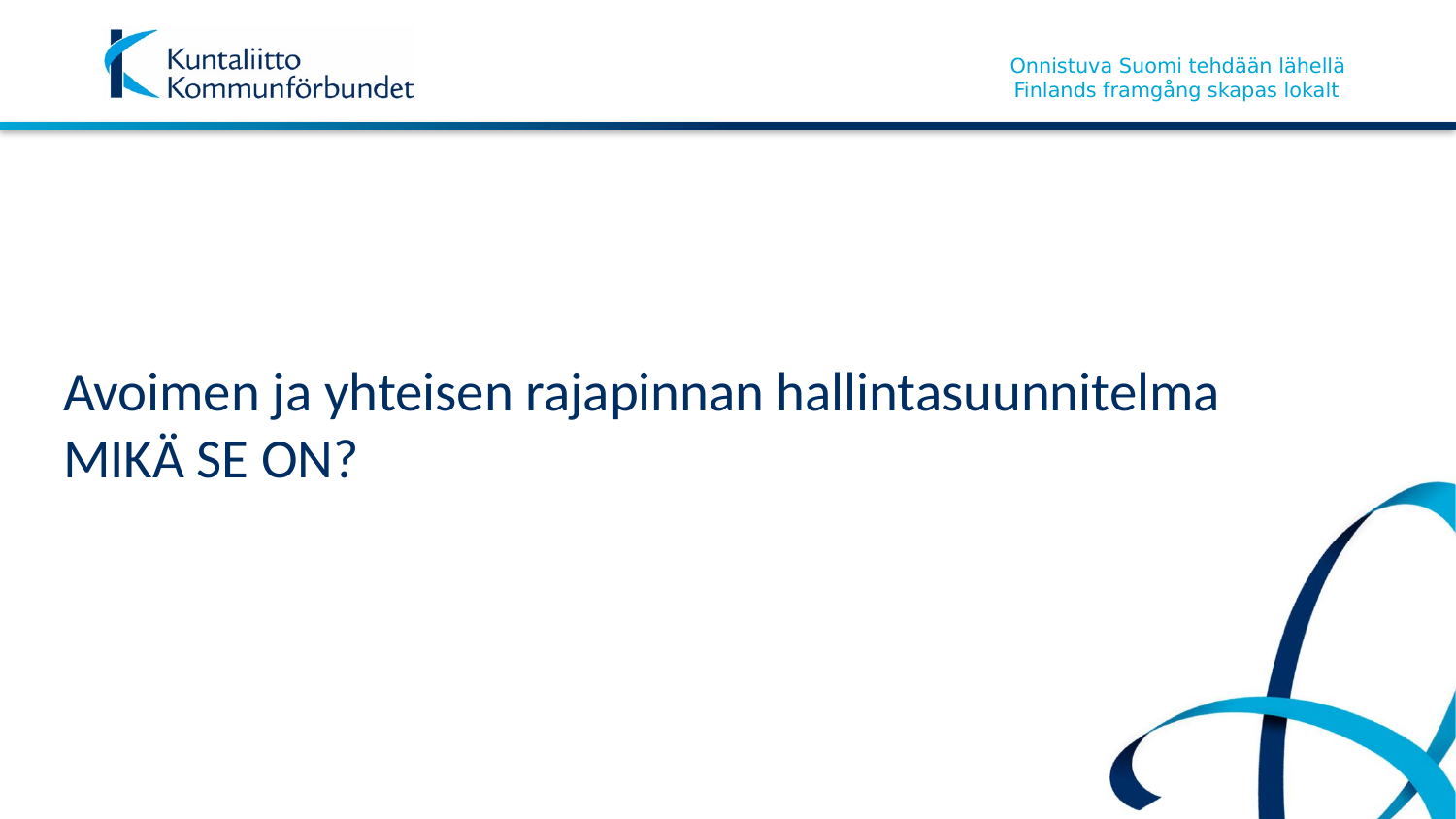

# Avoimen ja yhteisen rajapinnan hallintasuunnitelma MIKÄ SE ON?